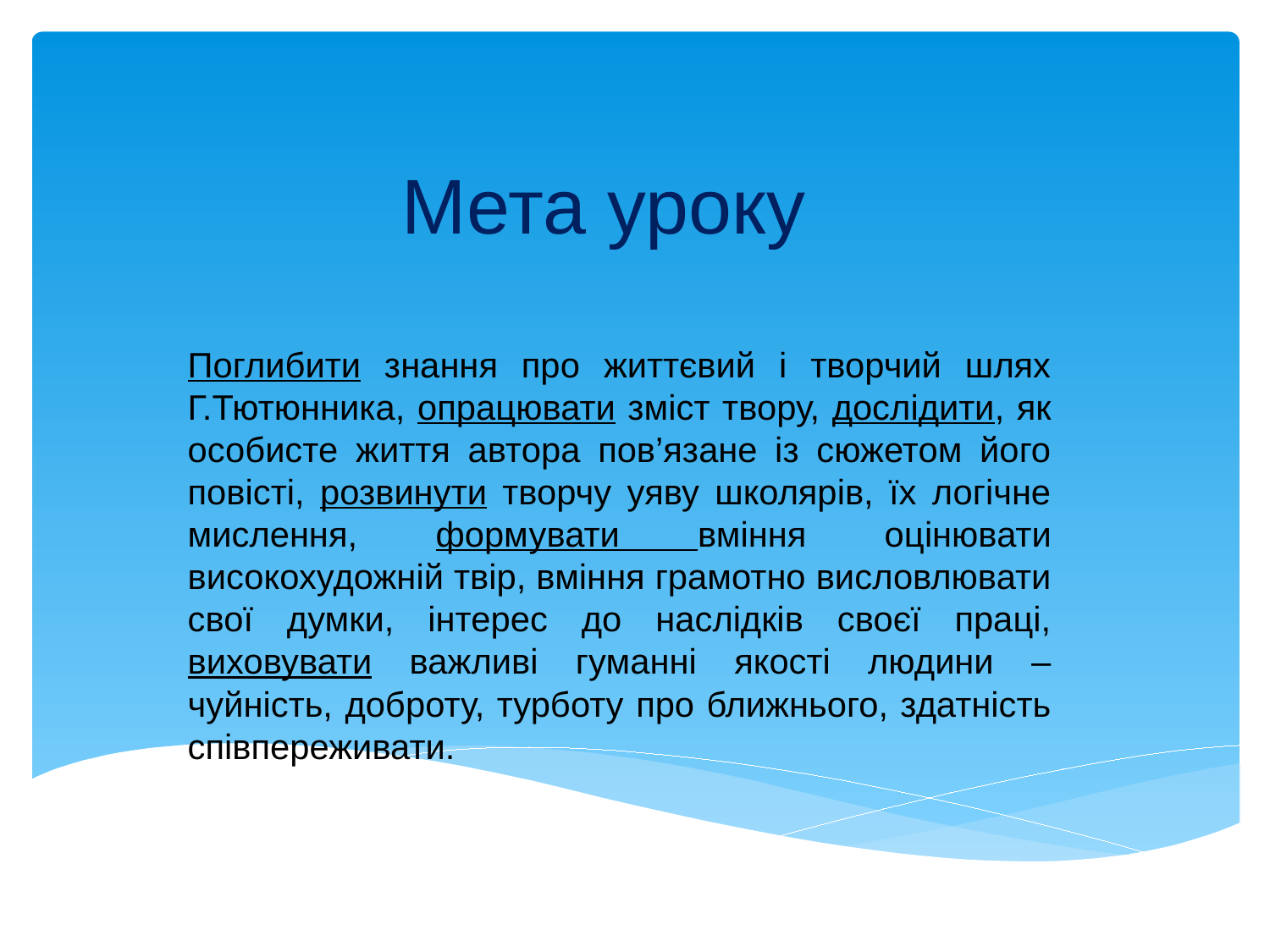

# Мета уроку
Поглибити знання про життєвий і творчий шлях Г.Тютюнника, опрацювати зміст твору, дослідити, як особисте життя автора пов’язане із сюжетом його повісті, розвинути творчу уяву школярів, їх логічне мислення, формувати вміння оцінювати високохудожній твір, вміння грамотно висловлювати свої думки, інтерес до наслідків своєї праці, виховувати важливі гуманні якості людини – чуйність, доброту, турботу про ближнього, здатність співпереживати.